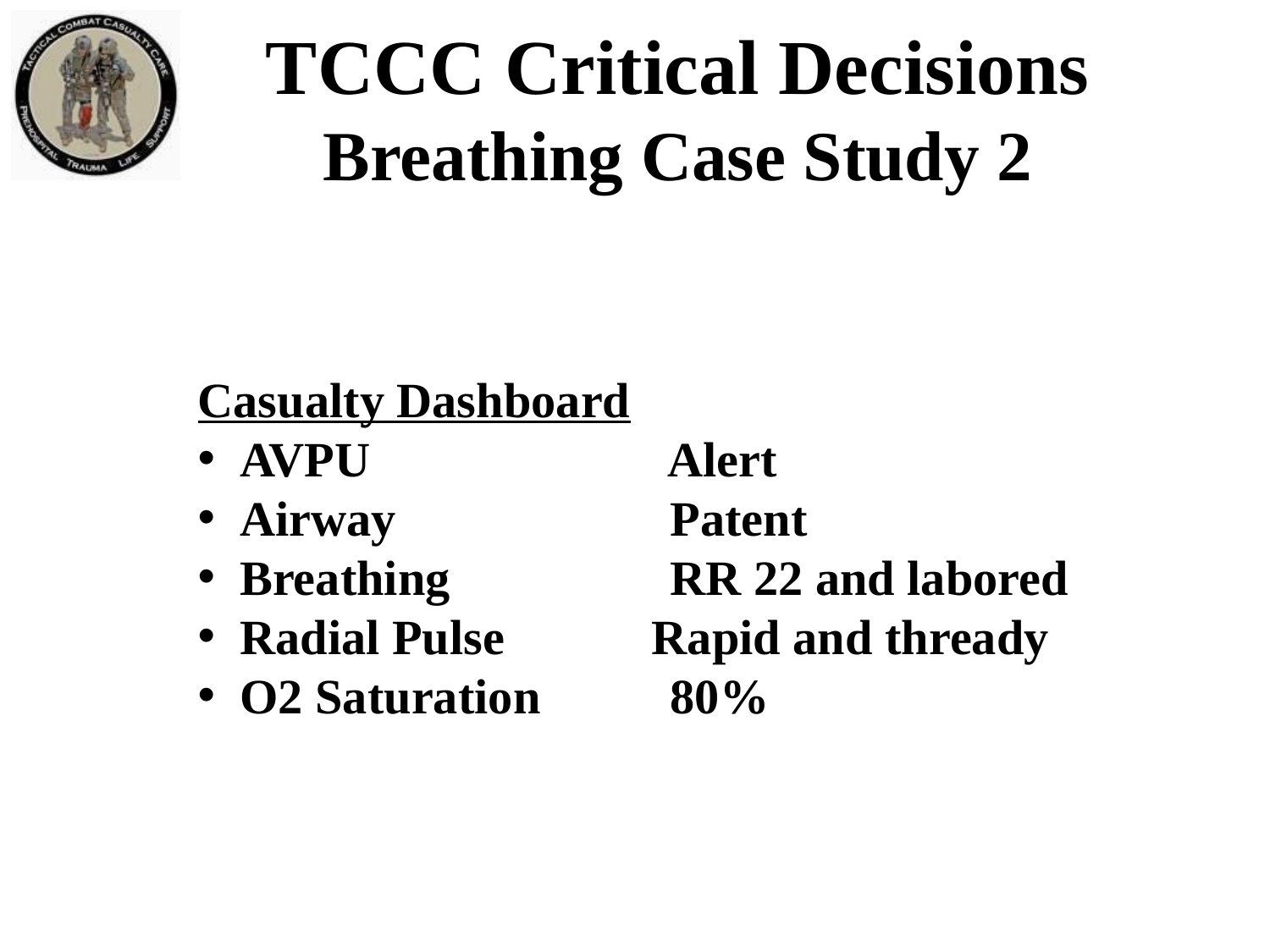

TCCC Critical Decisions
Breathing Case Study 2
Casualty Dashboard
 AVPU		     Alert
 Airway		     Patent
 Breathing	     	     RR 22 and labored
 Radial Pulse            Rapid and thready
 O2 Saturation	     80%